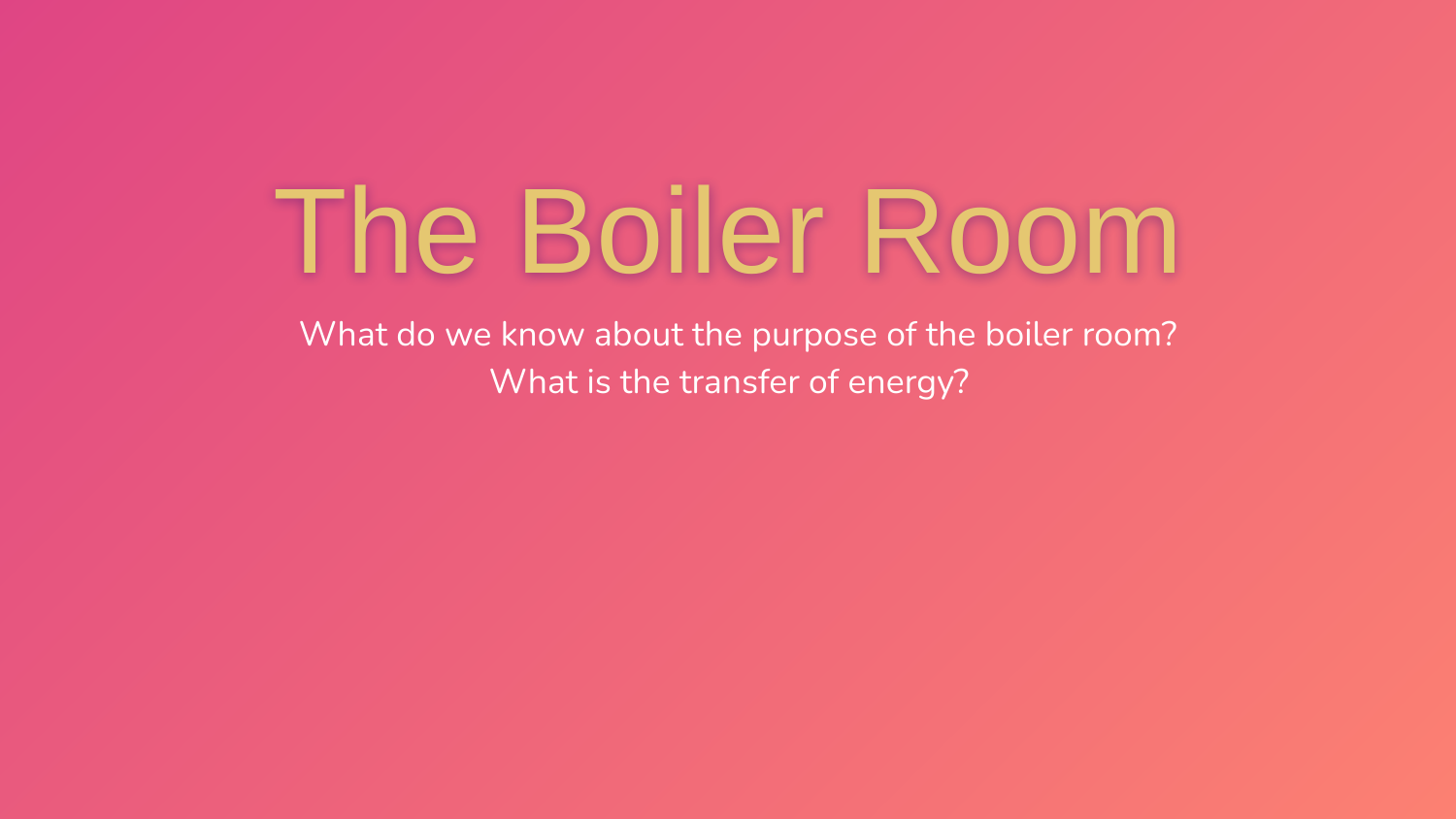

The Boiler Room
 What do we know about the purpose of the boiler room? What is the transfer of energy?